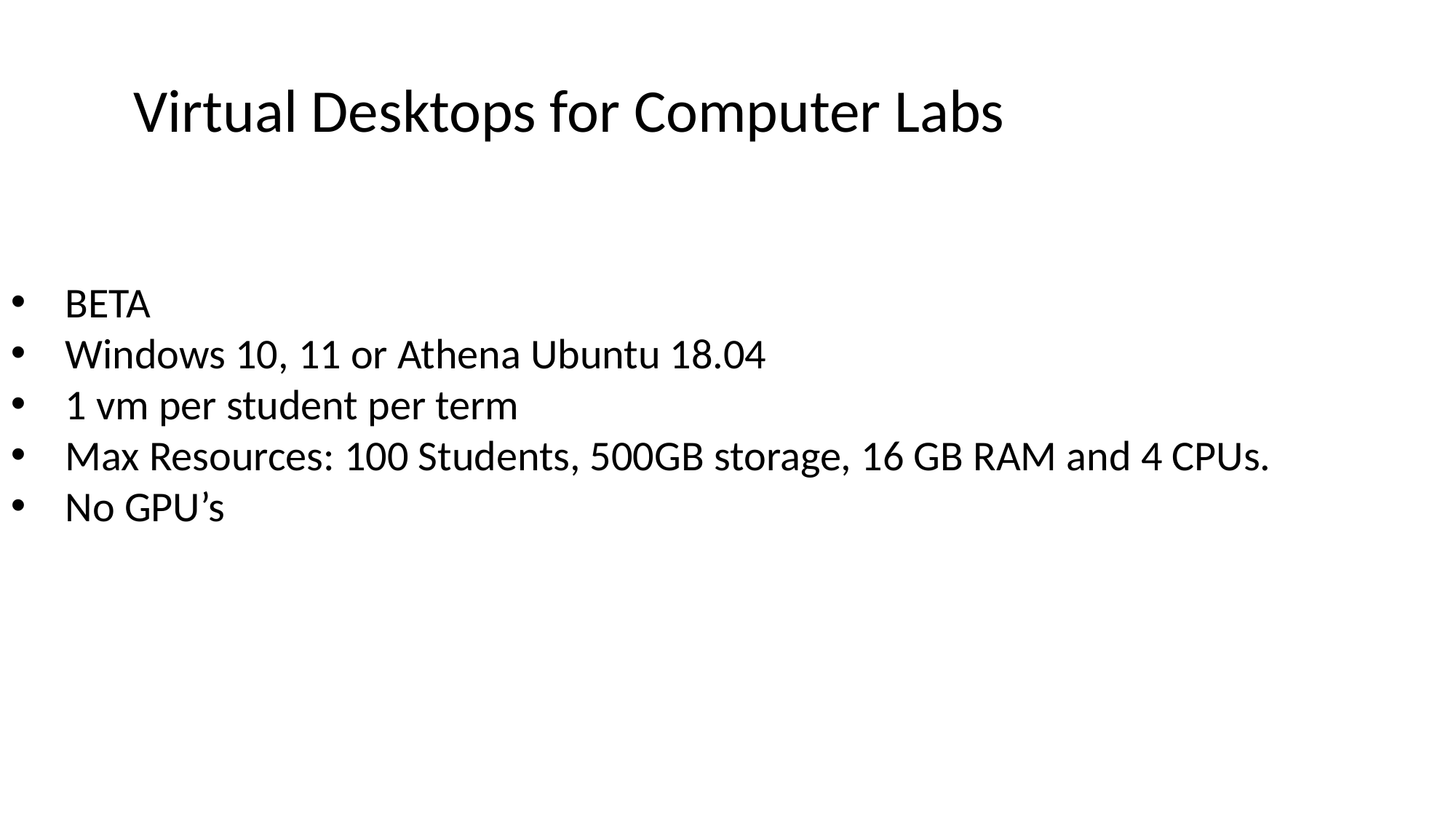

Virtual Desktops for Computer Labs

BETA
Windows 10, 11 or Athena Ubuntu 18.04
1 vm per student per term
Max Resources: 100 Students, 500GB storage, 16 GB RAM and 4 CPUs.
No GPU’s